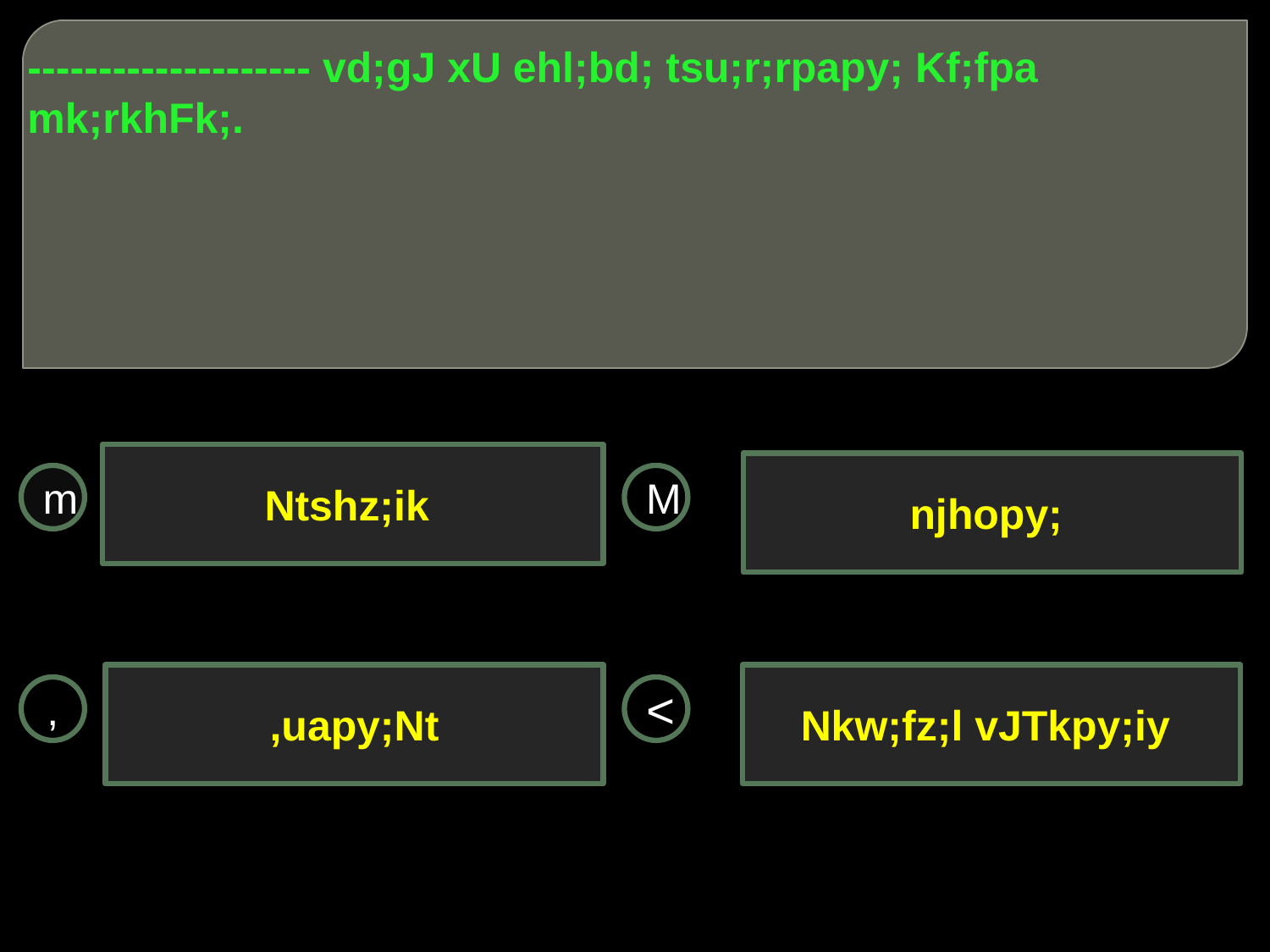

# -------------------- vd;gJ xU ehl;bd; tsu;r;rpapy; Kf;fpa mk;rkhFk;.

Ntshz;ik
njhopy;
m
M
,uapy;Nt
Nkw;fz;l vJTkpy;iy
,
<